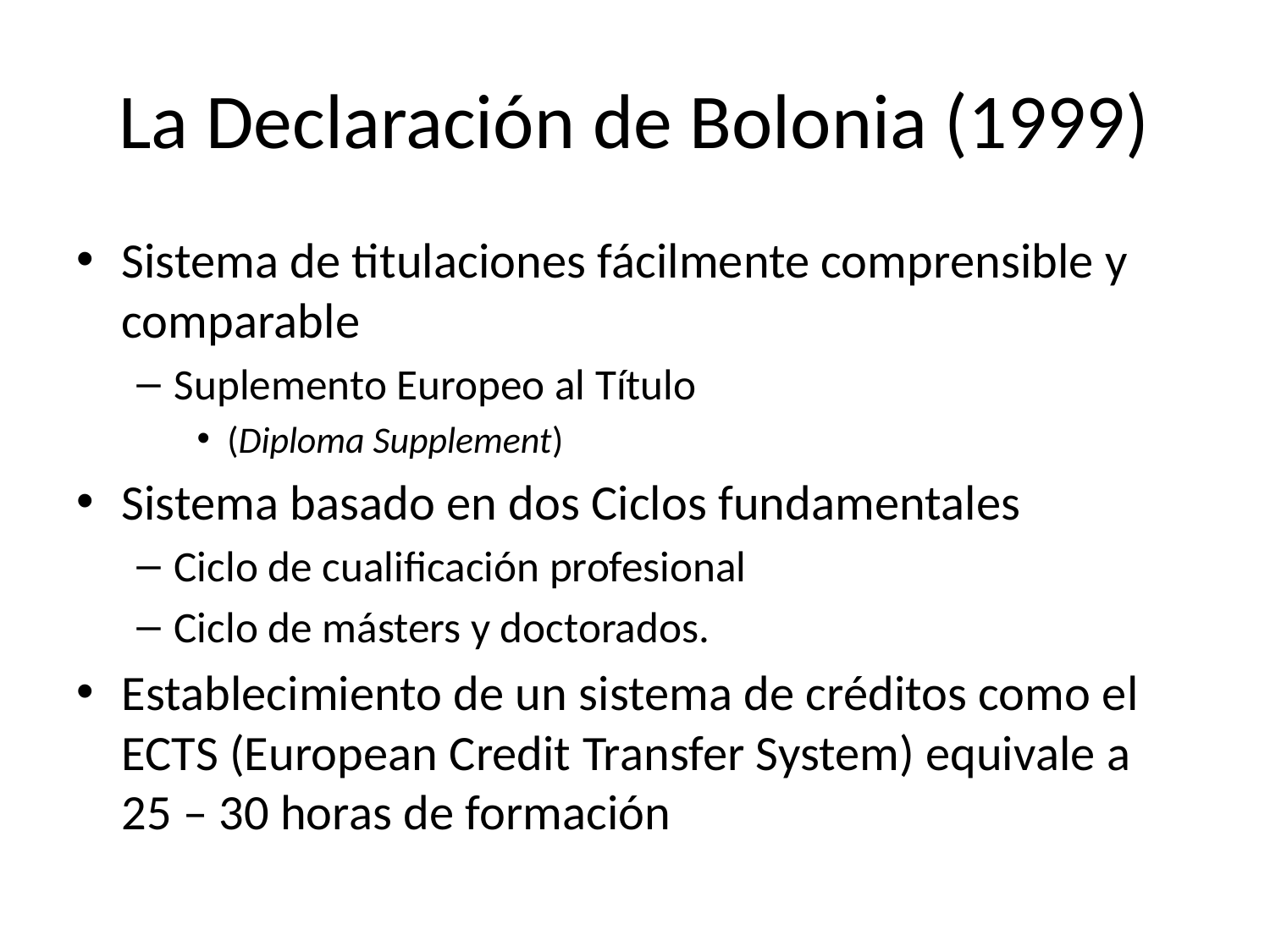

# La Declaración de Bolonia (1999)
Sistema de titulaciones fácilmente comprensible y comparable
Suplemento Europeo al Título
(Diploma Supplement)
Sistema basado en dos Ciclos fundamentales
Ciclo de cualificación profesional
Ciclo de másters y doctorados.
Establecimiento de un sistema de créditos como el ECTS (European Credit Transfer System) equivale a 25 – 30 horas de formación